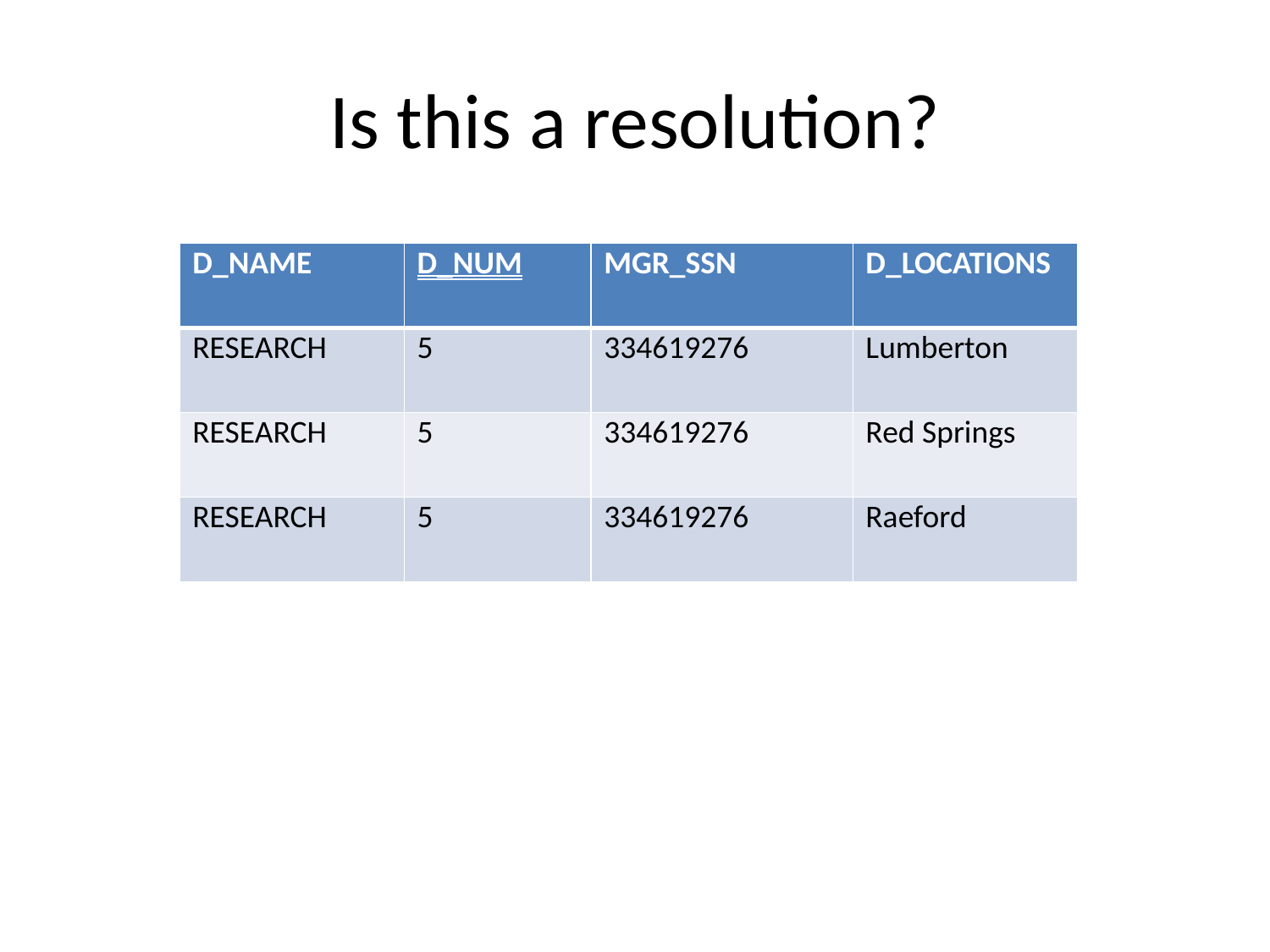

# Is this a resolution?
| D\_NAME | D\_NUM | MGR\_SSN | D\_LOCATIONS |
| --- | --- | --- | --- |
| RESEARCH | 5 | 334619276 | Lumberton |
| RESEARCH | 5 | 334619276 | Red Springs |
| RESEARCH | 5 | 334619276 | Raeford |